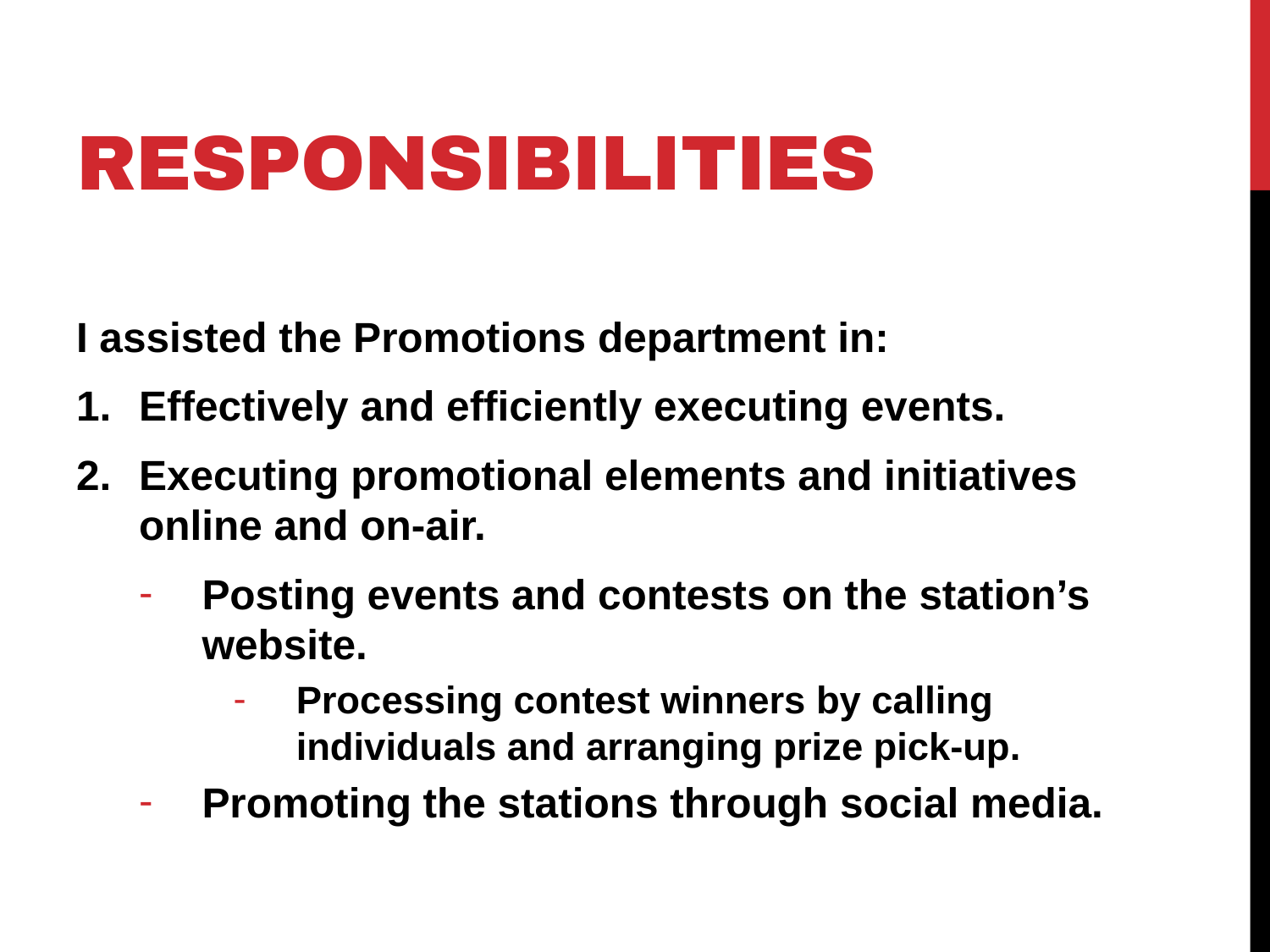

# Responsibilities

I assisted the Promotions department in:
Effectively and efficiently executing events.
Executing promotional elements and initiatives online and on-air.
Posting events and contests on the station’s website.
Processing contest winners by calling individuals and arranging prize pick-up.
Promoting the stations through social media.